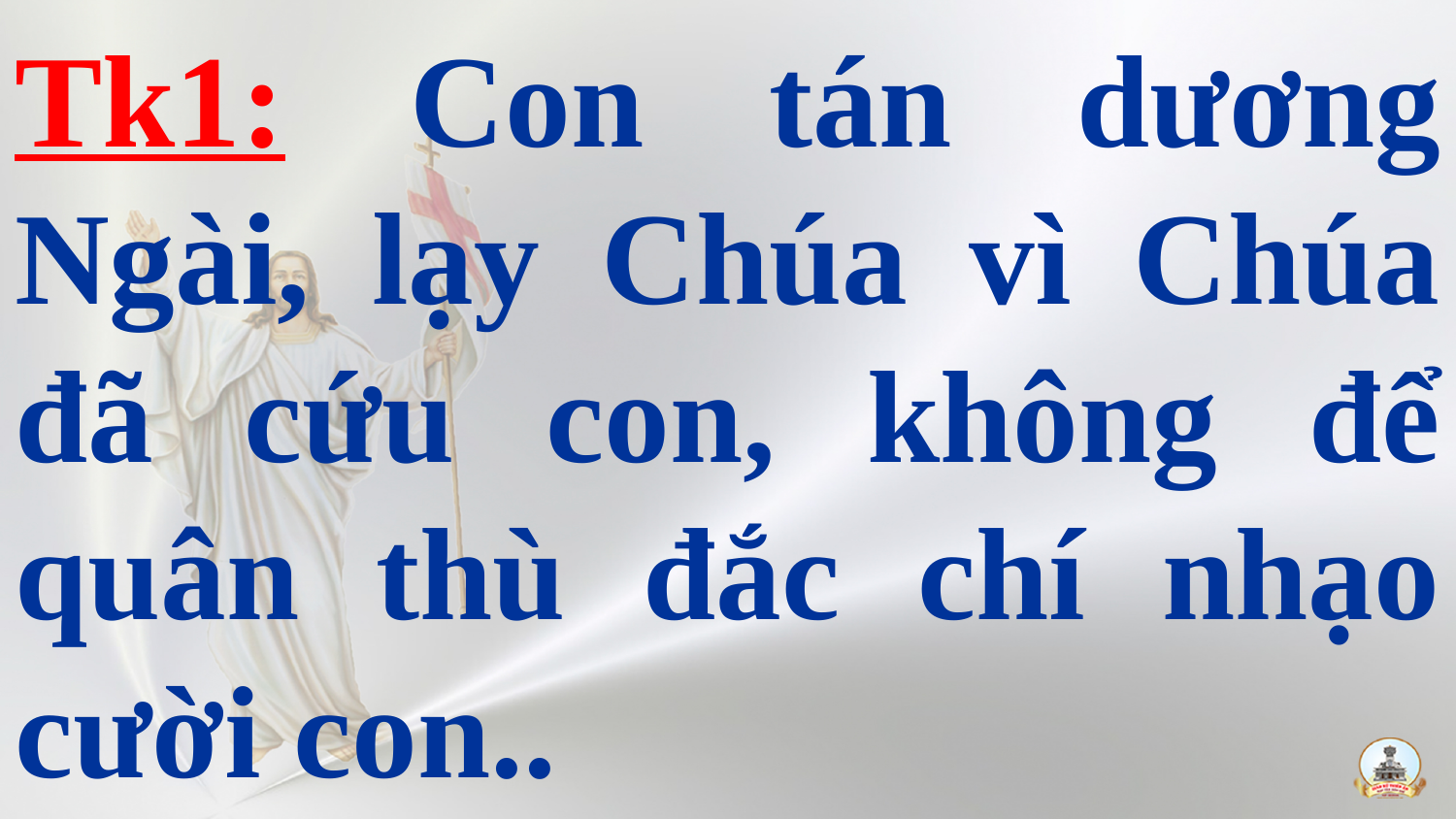

# Tk1: Con tán dương Ngài, lạy Chúa vì Chúa đã cứu con, không để quân thù đắc chí nhạo cười con..